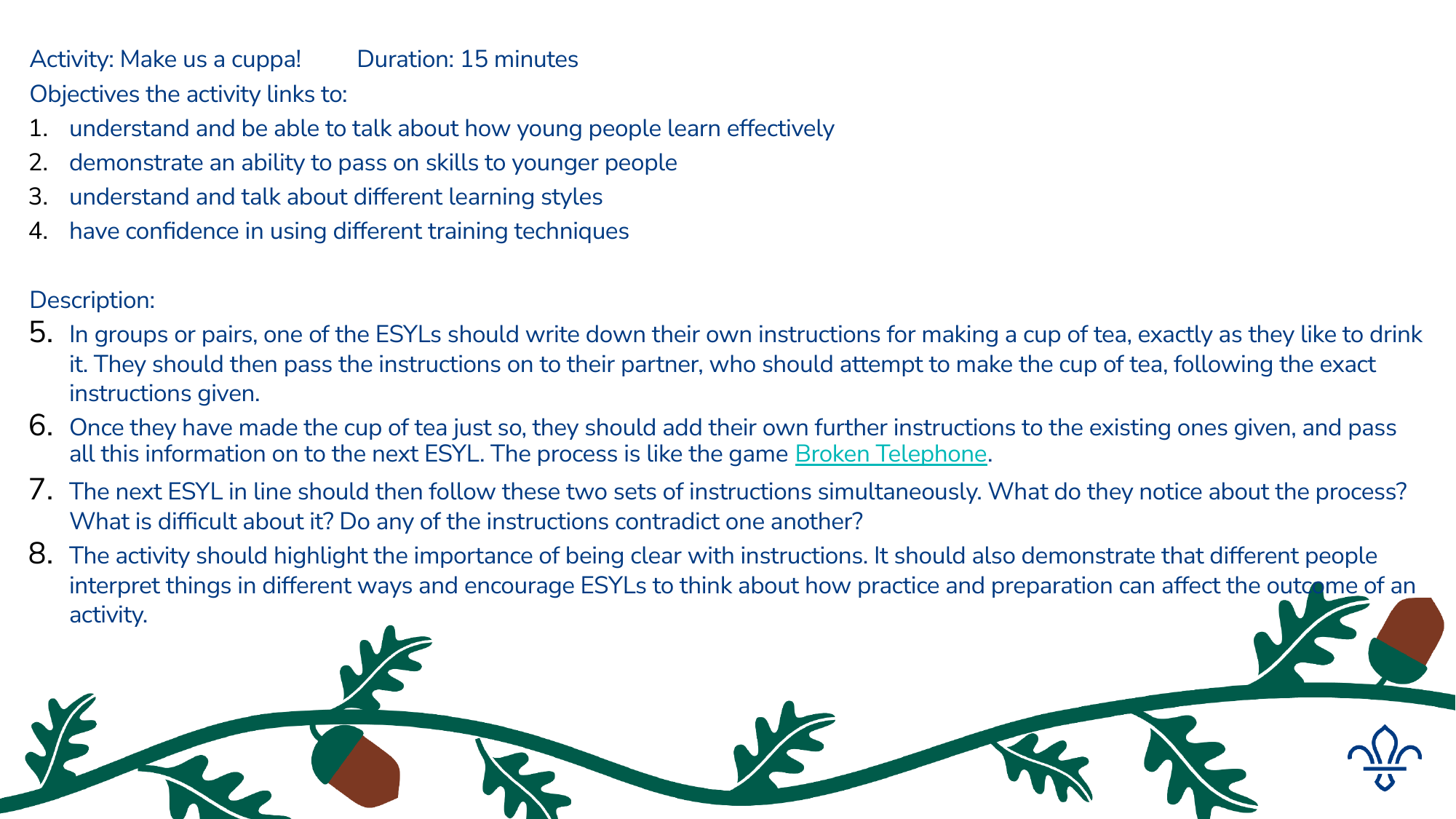

Activity: Make us a cuppa!	Duration: 15 minutes
Objectives the activity links to:
understand and be able to talk about how young people learn effectively
demonstrate an ability to pass on skills to younger people
understand and talk about different learning styles
have confidence in using different training techniques

Description:
In groups or pairs, one of the ESYLs should write down their own instructions for making a cup of tea, exactly as they like to drink it. They should then pass the instructions on to their partner, who should attempt to make the cup of tea, following the exact instructions given.
Once they have made the cup of tea just so, they should add their own further instructions to the existing ones given, and pass all this information on to the next ESYL. The process is like the game Broken Telephone.
The next ESYL in line should then follow these two sets of instructions simultaneously. What do they notice about the process? What is difficult about it? Do any of the instructions contradict one another?
The activity should highlight the importance of being clear with instructions. It should also demonstrate that different people interpret things in different ways and encourage ESYLs to think about how practice and preparation can affect the outcome of an activity.